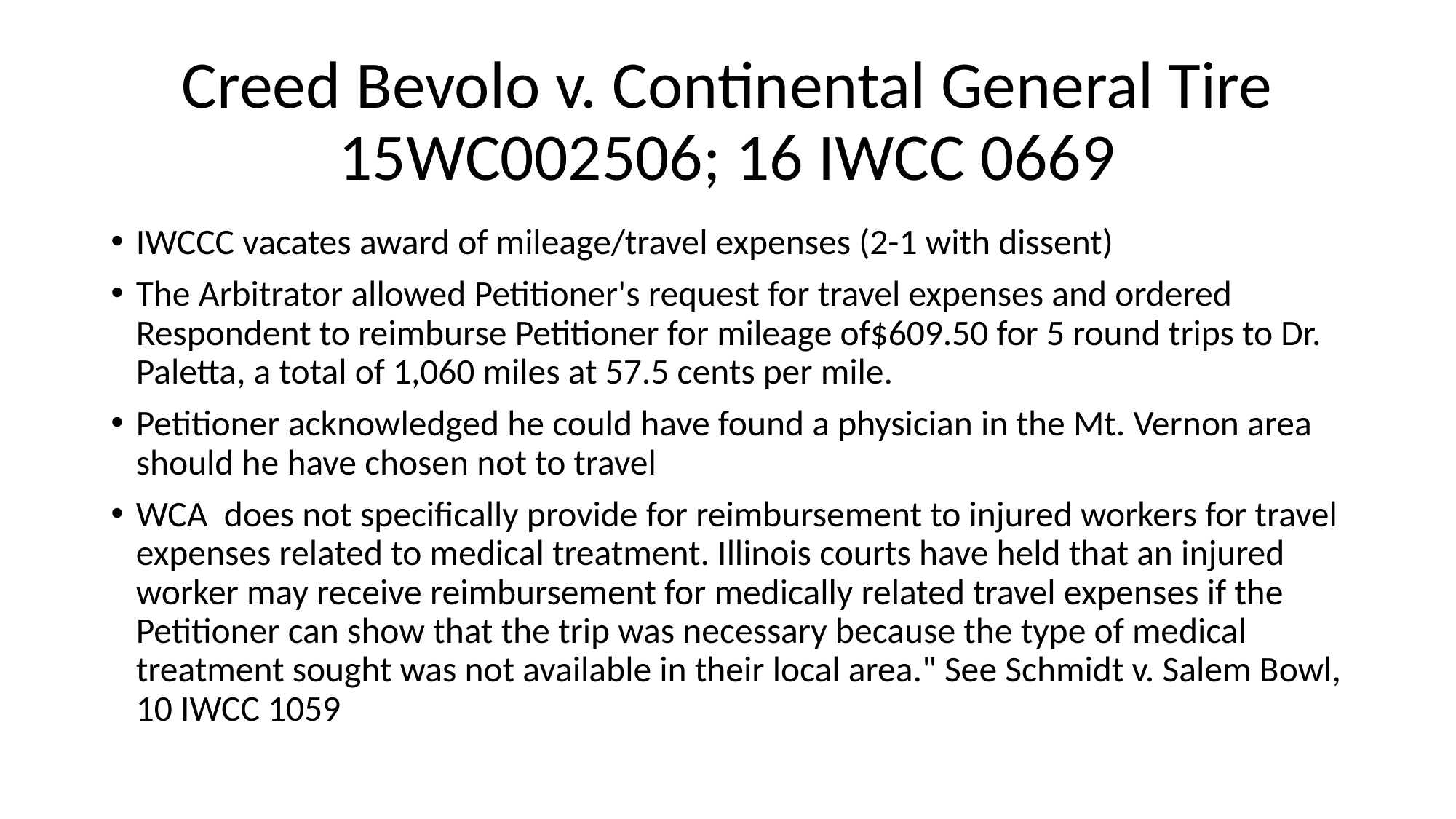

# Creed Bevolo v. Continental General Tire 15WC002506; 16 IWCC 0669
IWCCC vacates award of mileage/travel expenses (2-1 with dissent)
The Arbitrator allowed Petitioner's request for travel expenses and ordered Respondent to reimburse Petitioner for mileage of$609.50 for 5 round trips to Dr. Paletta, a total of 1,060 miles at 57.5 cents per mile.
Petitioner acknowledged he could have found a physician in the Mt. Vernon area should he have chosen not to travel
WCA  does not specifically provide for reimbursement to injured workers for travel expenses related to medical treatment. Illinois courts have held that an injured worker may receive reimbursement for medically related travel expenses if the Petitioner can show that the trip was necessary because the type of medical treatment sought was not available in their local area." See Schmidt v. Salem Bowl, 10 IWCC 1059